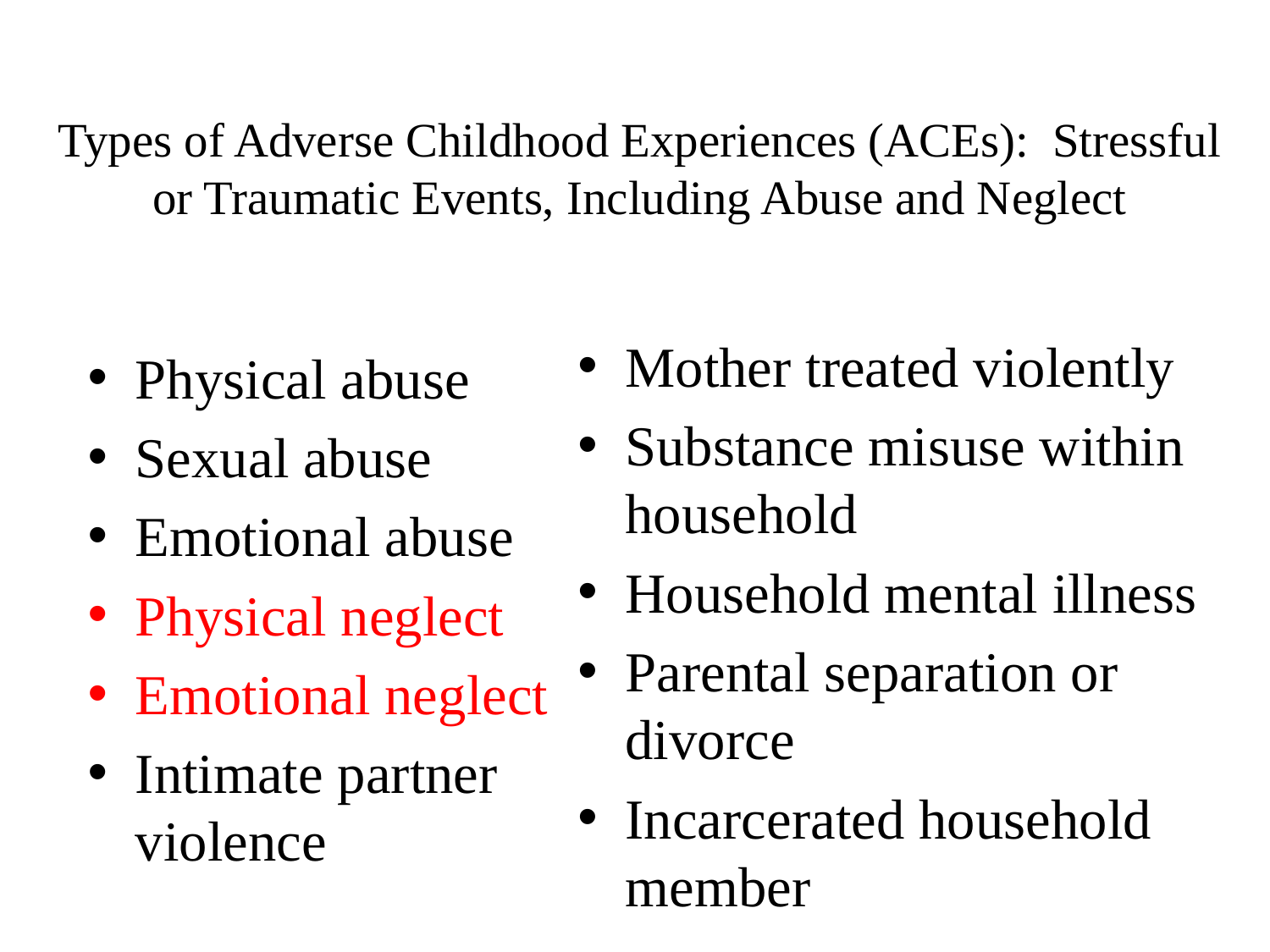

# Types of Adverse Childhood Experiences (ACEs):  Stressful or Traumatic Events, Including Abuse and Neglect
Mother treated violently
Substance misuse within household
Household mental illness
Parental separation or divorce
Incarcerated household member
Physical abuse
Sexual abuse
Emotional abuse
Physical neglect
Emotional neglect
Intimate partner violence